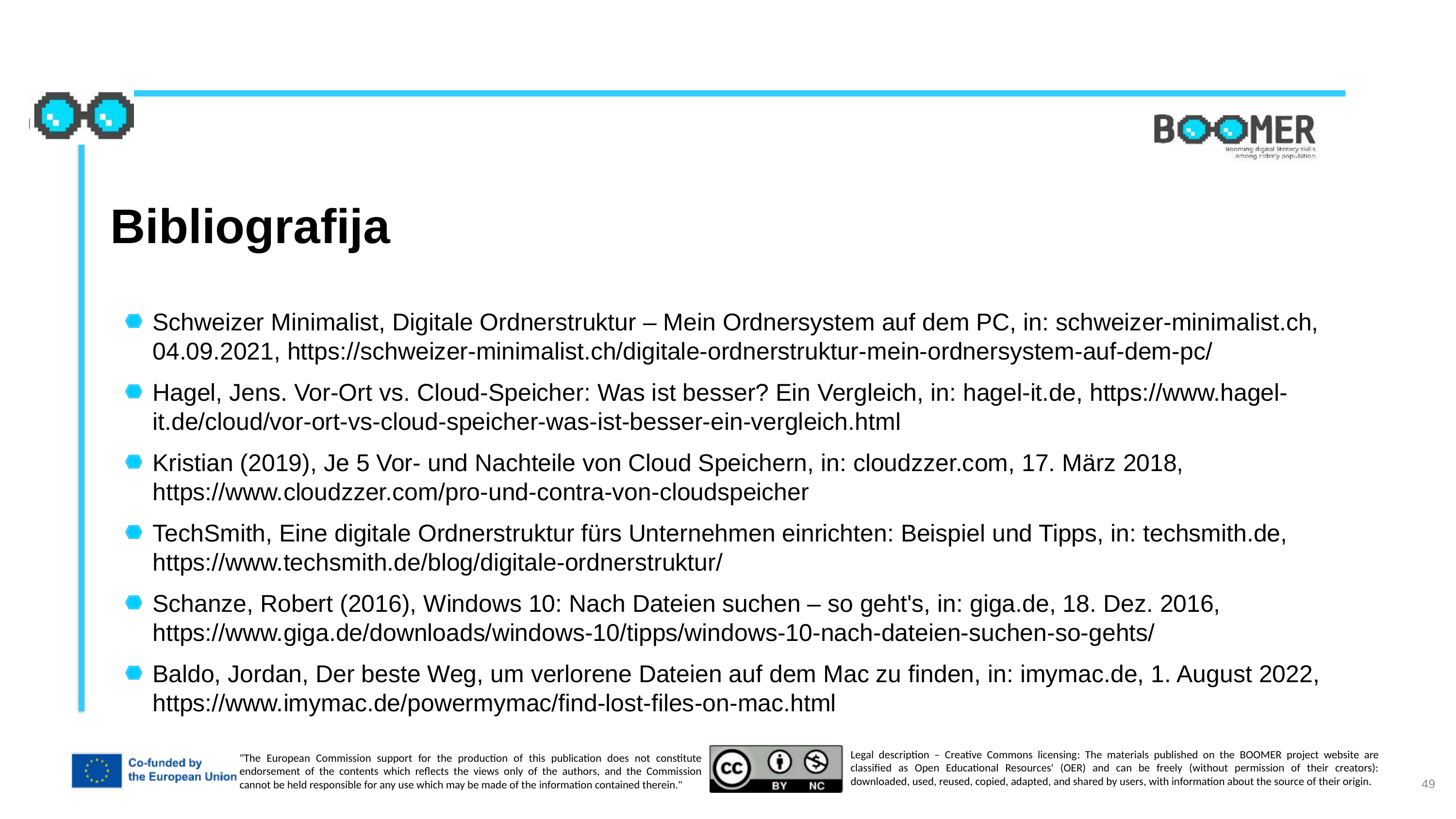

Bibliografija
Schweizer Minimalist, Digitale Ordnerstruktur – Mein Ordnersystem auf dem PC, in: schweizer-minimalist.ch, 04.09.2021, https://schweizer-minimalist.ch/digitale-ordnerstruktur-mein-ordnersystem-auf-dem-pc/
Hagel, Jens. Vor-Ort vs. Cloud-Speicher: Was ist besser? Ein Vergleich, in: hagel-it.de, https://www.hagel-it.de/cloud/vor-ort-vs-cloud-speicher-was-ist-besser-ein-vergleich.html
Kristian (2019), Je 5 Vor- und Nachteile von Cloud Speichern, in: cloudzzer.com, 17. März 2018, https://www.cloudzzer.com/pro-und-contra-von-cloudspeicher
TechSmith, Eine digitale Ordnerstruktur fürs Unternehmen einrichten: Beispiel und Tipps, in: techsmith.de, https://www.techsmith.de/blog/digitale-ordnerstruktur/
Schanze, Robert (2016), Windows 10: Nach Dateien suchen – so geht's, in: giga.de, 18. Dez. 2016, https://www.giga.de/downloads/windows-10/tipps/windows-10-nach-dateien-suchen-so-gehts/
Baldo, Jordan, Der beste Weg, um verlorene Dateien auf dem Mac zu finden, in: imymac.de, 1. August 2022, https://www.imymac.de/powermymac/find-lost-files-on-mac.html

49